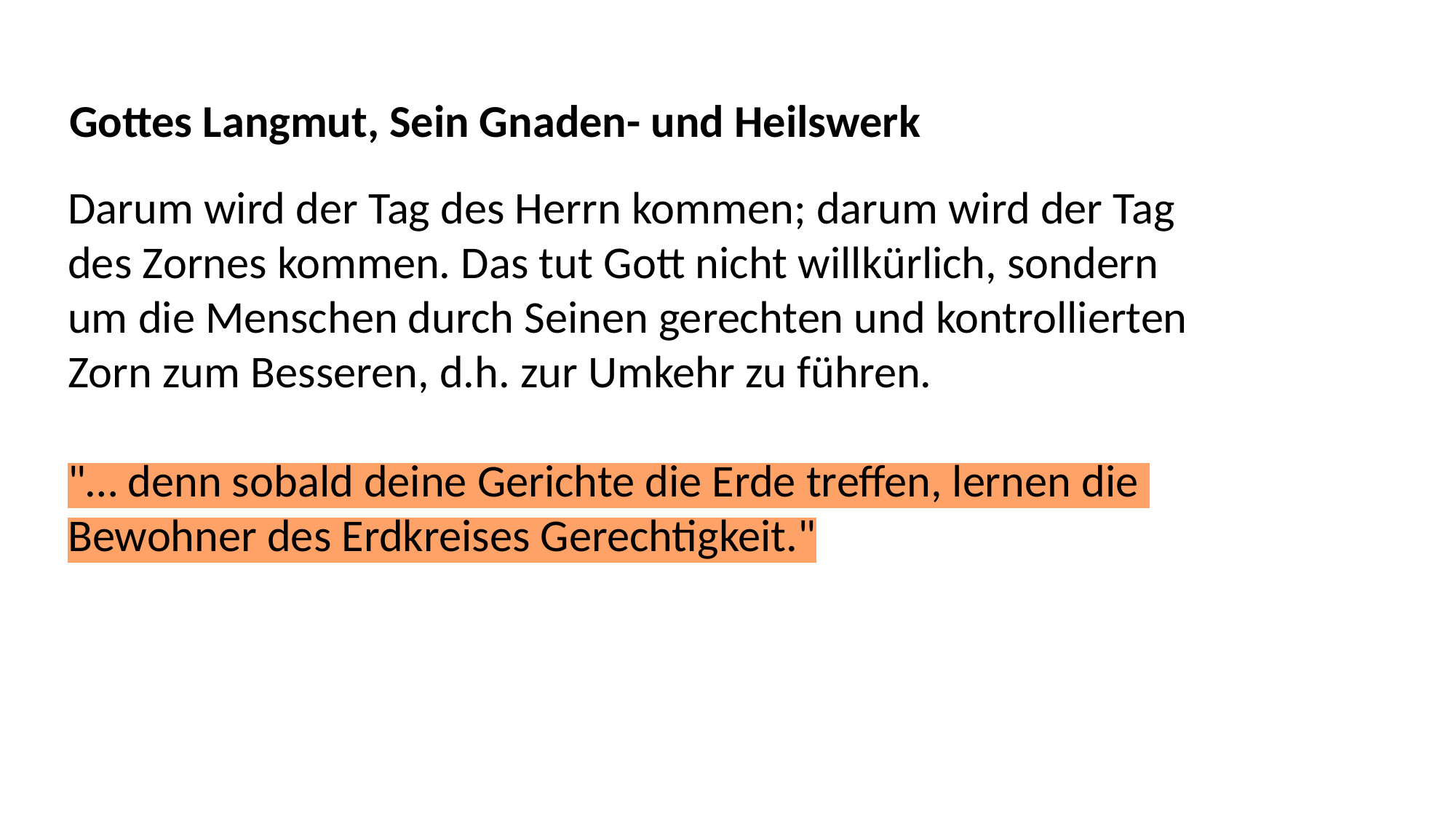

Gottes Langmut, Sein Gnaden- und Heilswerk
Darum wird der Tag des Herrn kommen; darum wird der Tag
des Zornes kommen. Das tut Gott nicht willkürlich, sondern
um die Menschen durch Seinen gerechten und kontrollierten
Zorn zum Besseren, d.h. zur Umkehr zu führen.

"… denn sobald deine Gerichte die Erde treffen, lernen die
Bewohner des Erdkreises Gerechtigkeit."